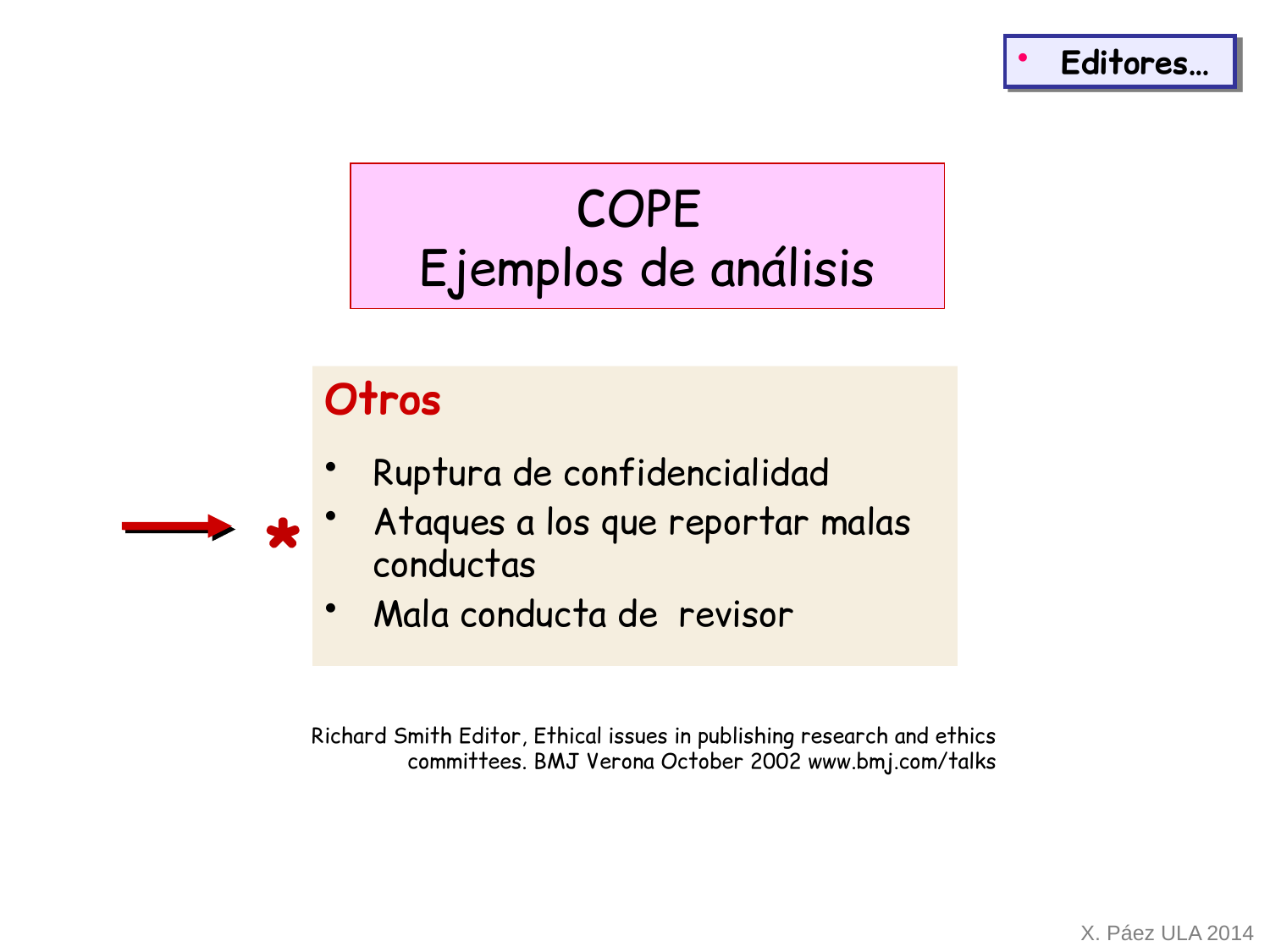

Editores…
COPE
Ejemplos de análisis
Otros

Ruptura de confidencialidad
Ataques a los que reportar malas conductas
Mala conducta de  revisor
*

Richard Smith Editor, Ethical issues in publishing research and ethics committees. BMJ Verona October 2002 www.bmj.com/talks
X. Páez ULA 2014